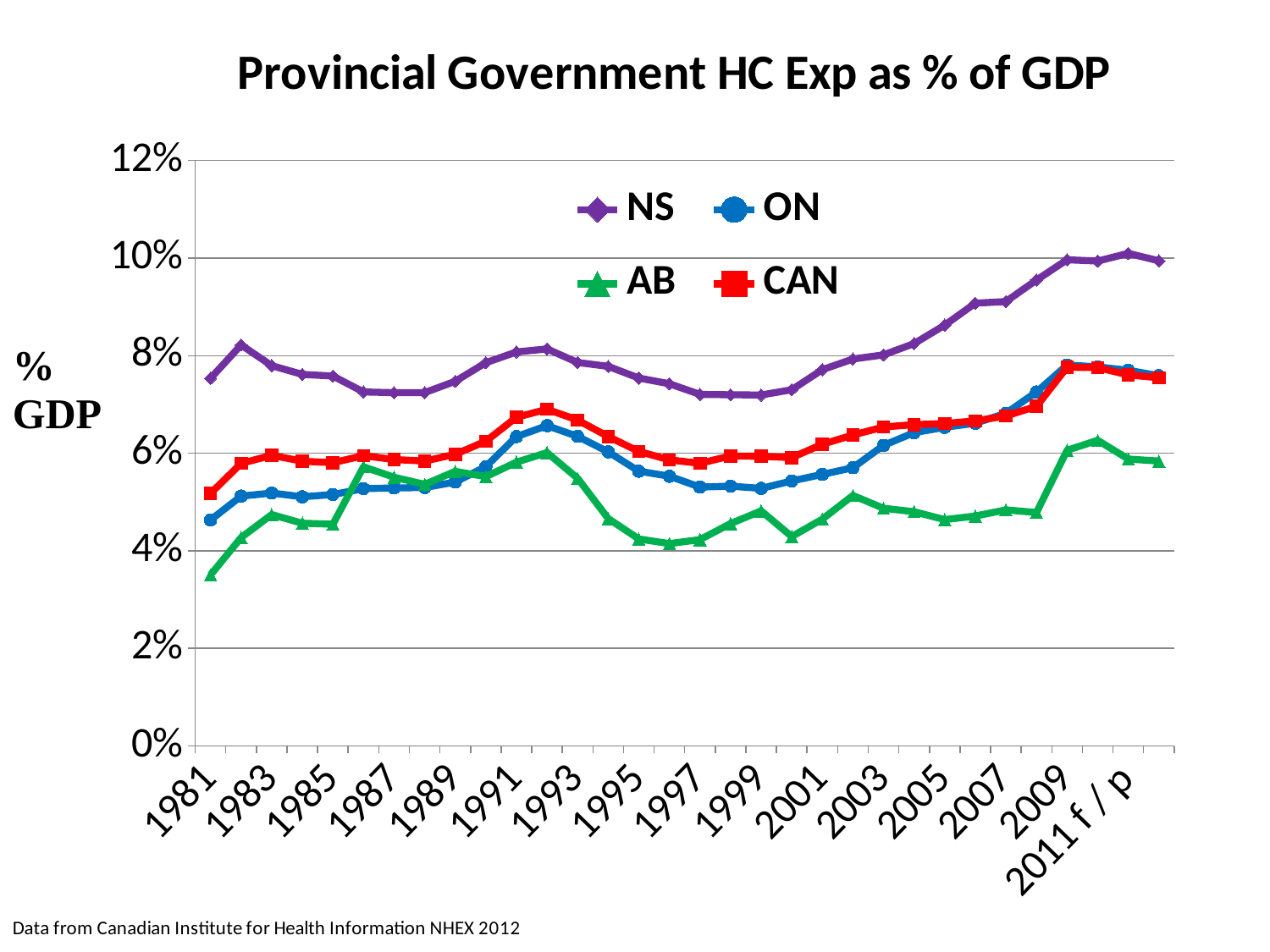

### Chart

| Category | NS | ON | AB | CAN |
|---|---|---|---|---|
| 1981 | 0.07535309643870208 | 0.046312833806385 | 0.035048659886497725 | 0.05175310080422559 |
| 1982 | 0.08218852807714119 | 0.051205503420041654 | 0.042713822333327524 | 0.057921854556559085 |
| 1983 | 0.07795274049217003 | 0.051843087754231534 | 0.04742300546260938 | 0.05957950316522788 |
| 1984 | 0.07615564753912449 | 0.05106760798879911 | 0.045654655438168316 | 0.05837412762166638 |
| 1985 | 0.07582369572175397 | 0.051536106775809845 | 0.045445144867859256 | 0.05806460194908001 |
| 1986 | 0.07256652647677311 | 0.05274459599599452 | 0.05722545763530651 | 0.059510276971065895 |
| 1987 | 0.07241166176978915 | 0.05287923771429182 | 0.05507052390128191 | 0.05872076652343352 |
| 1988 | 0.0724272161839235 | 0.05296736590202043 | 0.05361262744982242 | 0.058402441913340784 |
| 1989 | 0.07474065598355088 | 0.054088089353024914 | 0.05629400441756857 | 0.05979989245428093 |
| 1990 | 0.07855279549870947 | 0.05726297416136041 | 0.05519987897551001 | 0.06246271269345079 |
| 1991 | 0.08075691964736006 | 0.0634109435945424 | 0.058181446301946084 | 0.06737523788518293 |
| 1992 | 0.08138010278231993 | 0.06565712891079087 | 0.060134679054031207 | 0.06900671385226702 |
| 1993 | 0.07859182878950981 | 0.06345579468744236 | 0.054844587357863114 | 0.06679545598368898 |
| 1994 | 0.07780272271939054 | 0.060282079314682525 | 0.04660916583623384 | 0.06341594093906706 |
| 1995 | 0.0754088371672756 | 0.056327604752162 | 0.04242675355035103 | 0.06038357161549252 |
| 1996 | 0.07424580012991408 | 0.05528685291872577 | 0.041479558917431505 | 0.05864766279390737 |
| 1997 | 0.07206254864287741 | 0.053055441625142724 | 0.04229526661383119 | 0.05793734531968629 |
| 1998 | 0.0719946932686965 | 0.05324690305499479 | 0.045569772606252765 | 0.05944607344670388 |
| 1999 | 0.07193759956956901 | 0.05279164607244614 | 0.048181564414482785 | 0.059372308487138904 |
| 2000 | 0.07301768061323281 | 0.05431817068063893 | 0.04292370895849794 | 0.05910631890461451 |
| 2001 | 0.07713376363807774 | 0.05567002071967533 | 0.046497260927972 | 0.061855925329909967 |
| 2002 | 0.07930943032169734 | 0.057041284089378794 | 0.051335993671164815 | 0.0637392746856777 |
| 2003 | 0.0801647446567335 | 0.061613522958273534 | 0.04871442876927831 | 0.06538598148033711 |
| 2004 | 0.08247652990452849 | 0.06422931798509647 | 0.04801413034771864 | 0.06586679597750168 |
| 2005 | 0.08624476767953955 | 0.06531187414191401 | 0.046392408316957234 | 0.06609490608950888 |
| 2006 | 0.09074807073422454 | 0.06615679001226929 | 0.047129948570542445 | 0.06663736572996122 |
| 2007 | 0.09108963121625807 | 0.06819216053185458 | 0.048391061039195826 | 0.06765040602648507 |
| 2008 | 0.09549259682943018 | 0.07255109897279916 | 0.047841456467785856 | 0.0696180968471791 |
| 2009 | 0.09964409174704585 | 0.07808630655542052 | 0.06061706263815414 | 0.07762780772767935 |
| 2010 | 0.09938404148069373 | 0.07770820914862597 | 0.06264941584604573 | 0.07754636539296002 |
| 2011 f / p | 0.10095860872631317 | 0.076997530822259 | 0.058809822470340015 | 0.07605518533773685 |
| 2012 f / p | 0.09943470619238425 | 0.07589552761685772 | 0.058398061683514774 | 0.07547152125615751 |